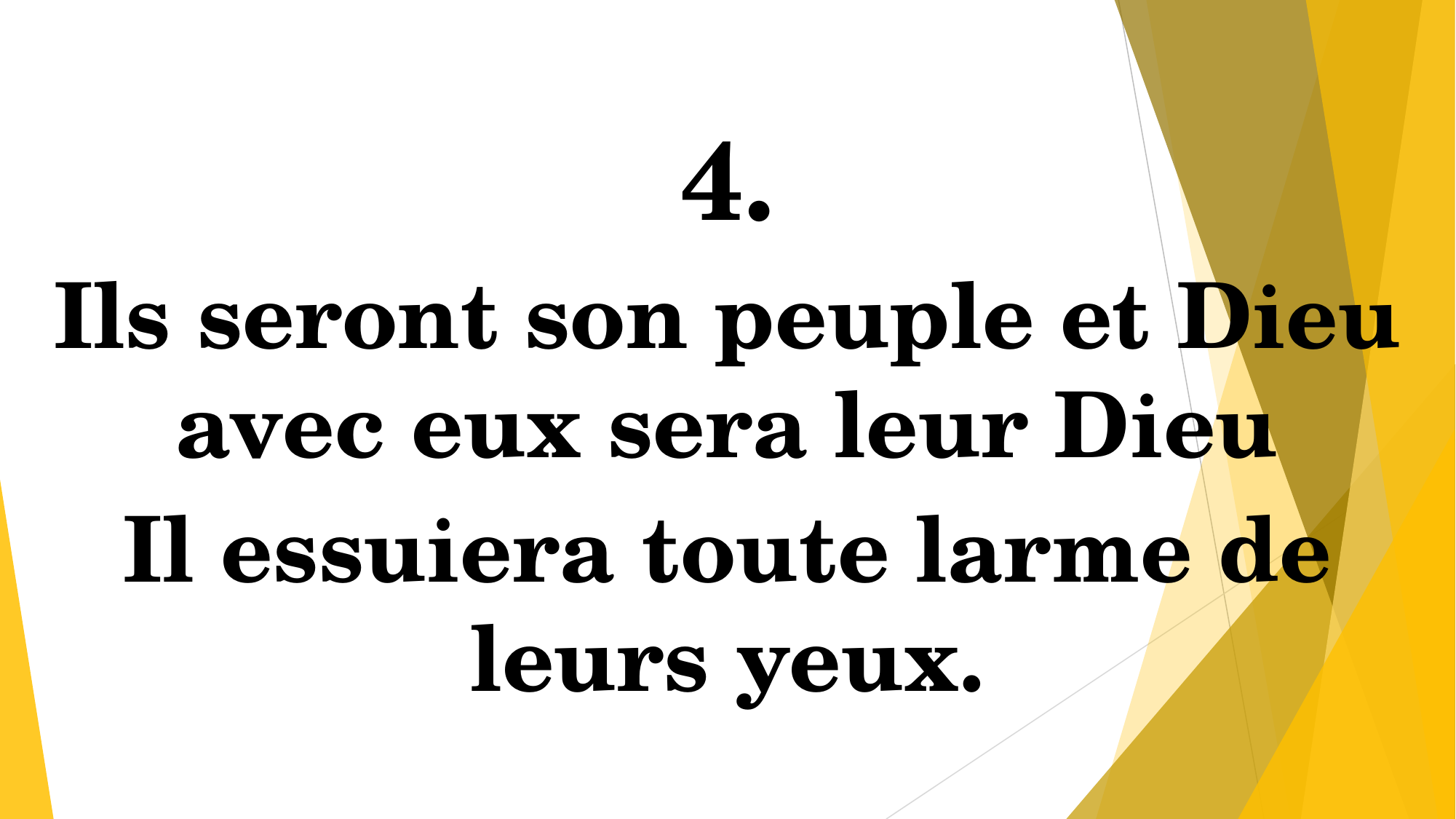

4.
Ils seront son peuple et Dieu avec eux sera leur Dieu
Il essuiera toute larme de leurs yeux.